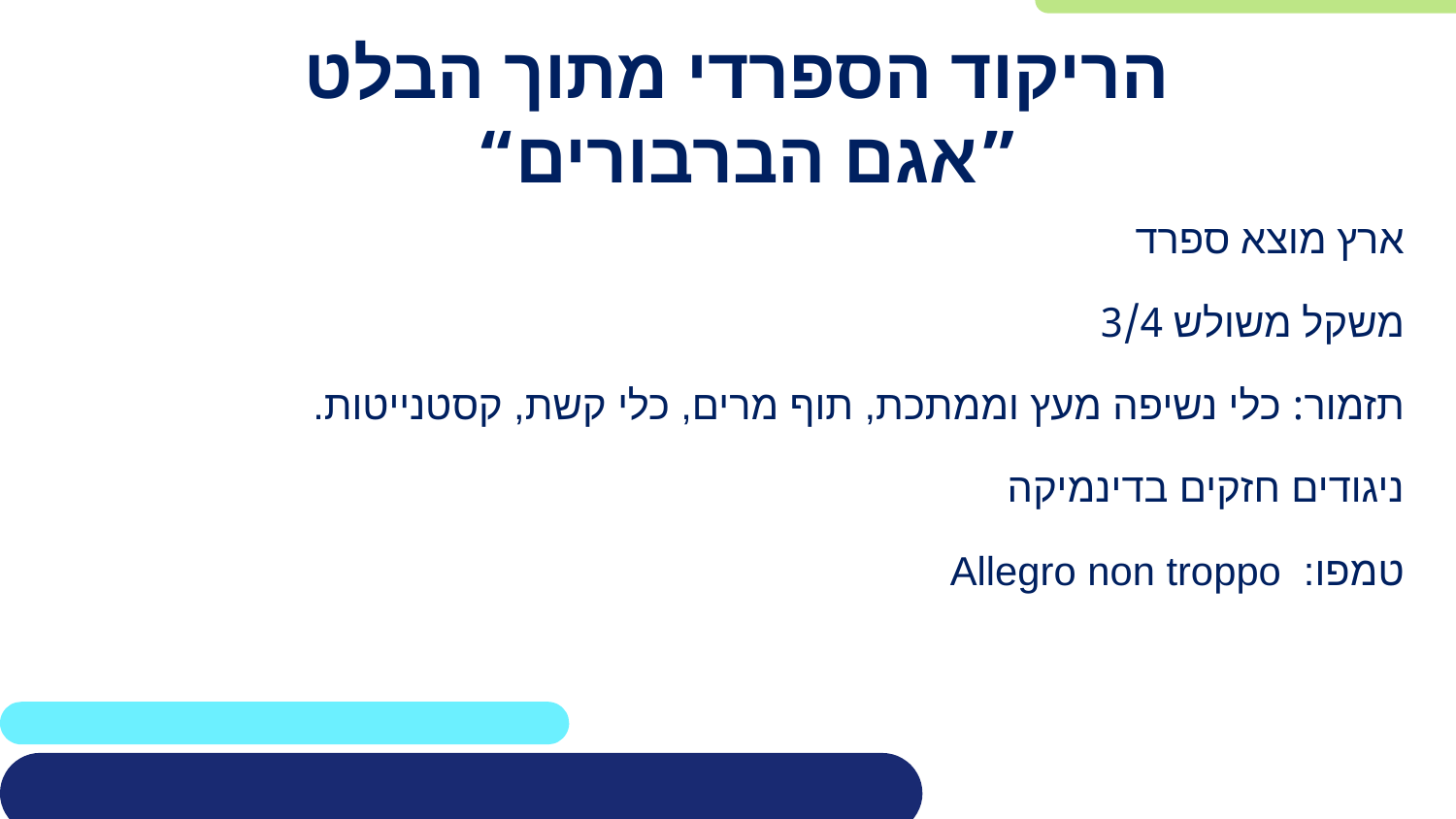

# הריקוד הספרדי מתוך הבלט
 “אגם הברבורים”
ארץ מוצא ספרד
משקל משולש 3/4
תזמור: כלי נשיפה מעץ וממתכת, תוף מרים, כלי קשת, קסטנייטות.
ניגודים חזקים בדינמיקה
טמפו:  Allegro non troppo